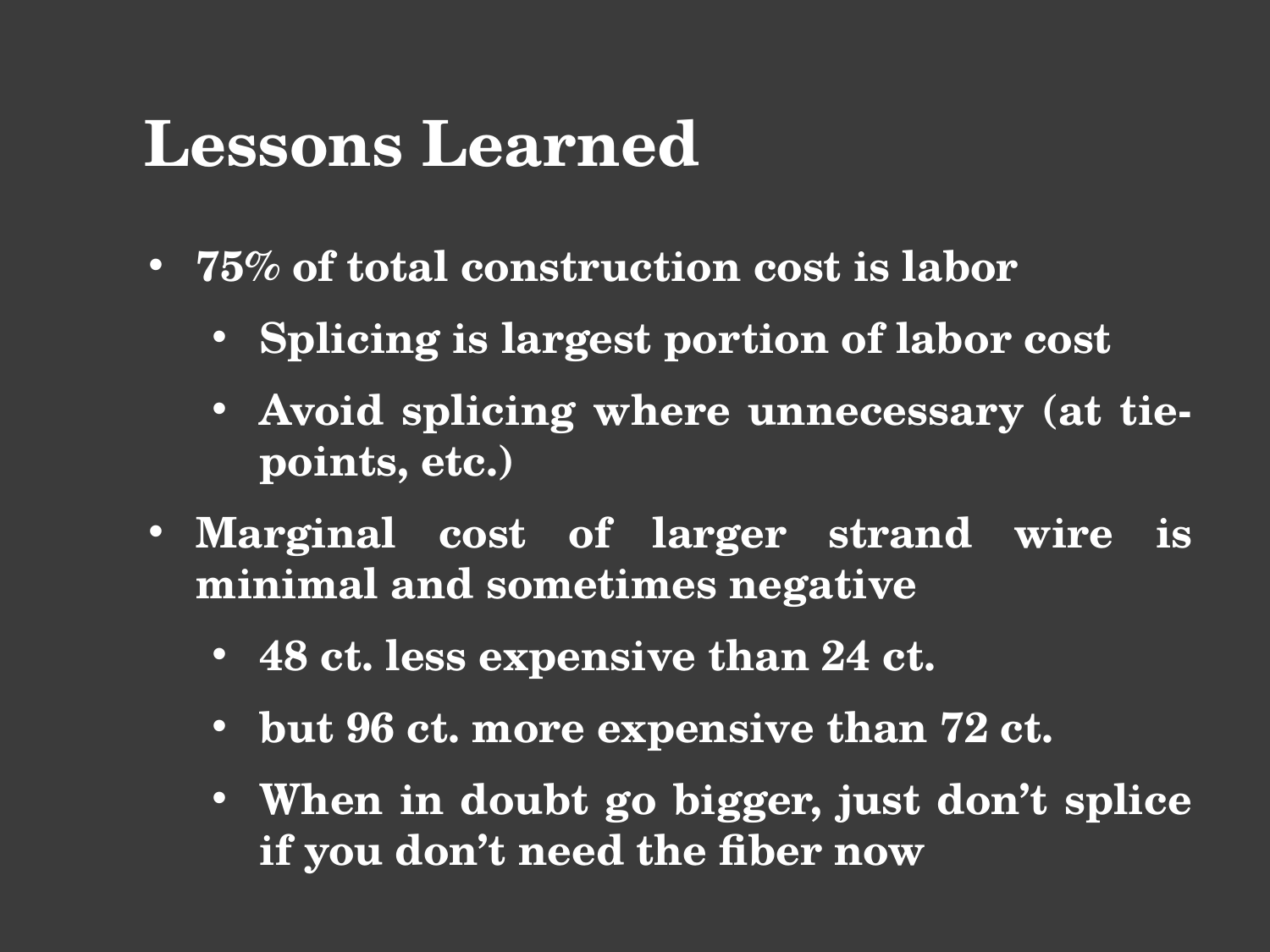

Lessons Learned
75% of total construction cost is labor
Splicing is largest portion of labor cost
Avoid splicing where unnecessary (at tie-points, etc.)
Marginal cost of larger strand wire is minimal and sometimes negative
48 ct. less expensive than 24 ct.
but 96 ct. more expensive than 72 ct.
When in doubt go bigger, just don’t splice if you don’t need the fiber now